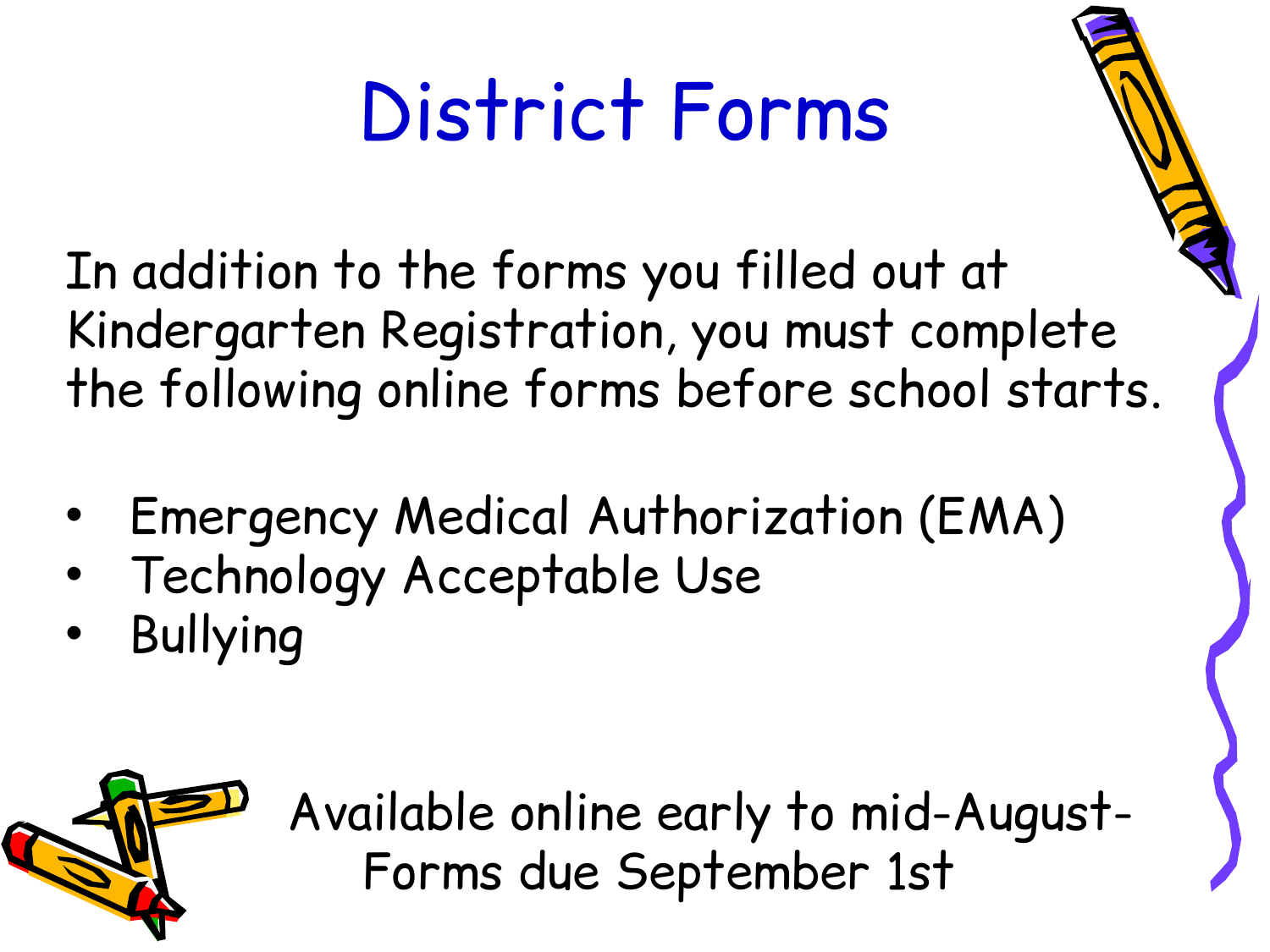

# District Forms
In addition to the forms you filled out at Kindergarten Registration, you must complete
the following online forms before school starts.

Emergency Medical Authorization (EMA)
Technology Acceptable Use
Bullying

               Available online early to mid-August-
                    Forms due September 1st